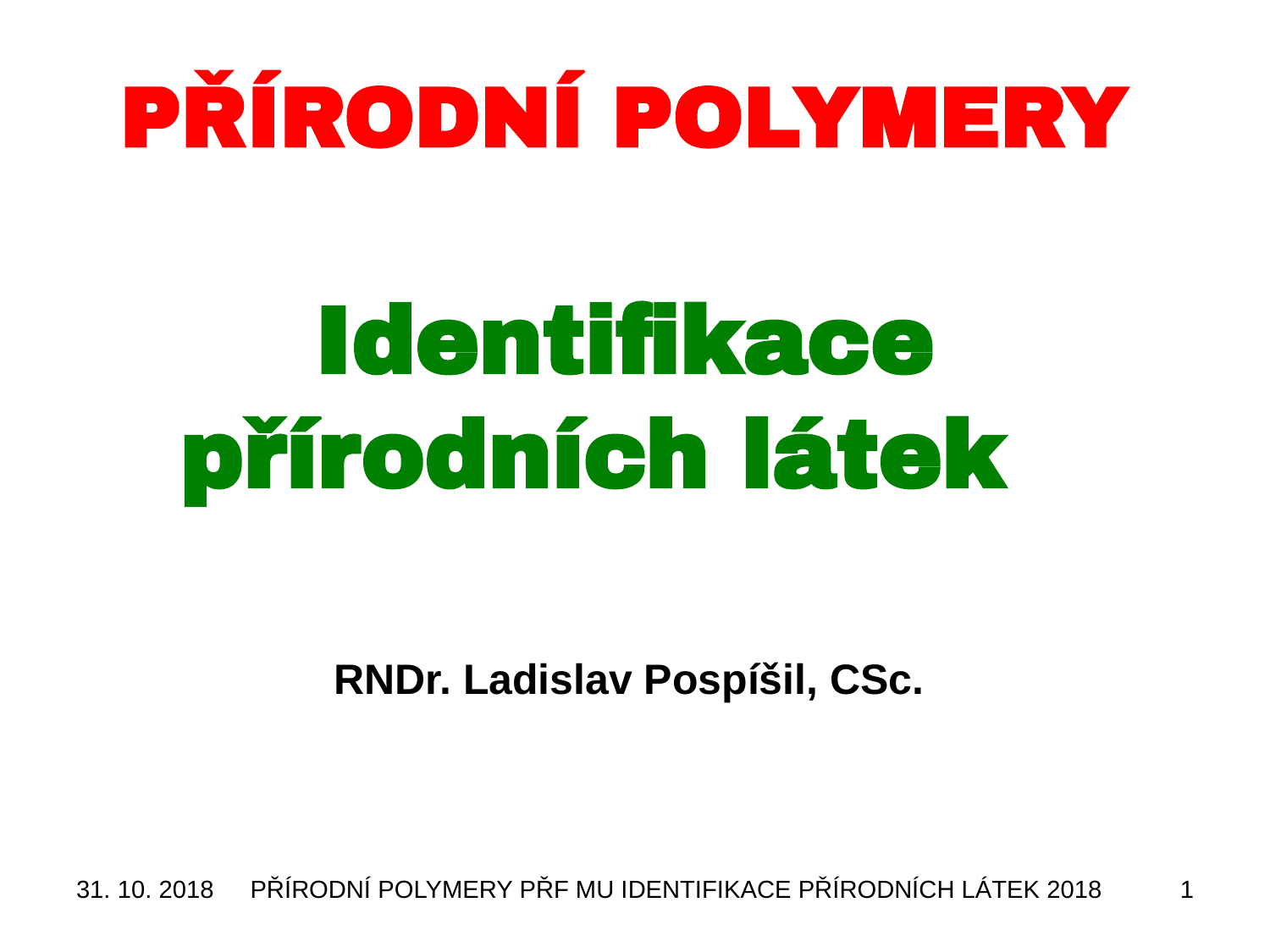

# PŘÍRODNÍ POLYMERY Identifikace přírodních látek
RNDr. Ladislav Pospíšil, CSc.
31. 10. 2018
PŘÍRODNÍ POLYMERY PŘF MU IDENTIFIKACE PŘÍRODNÍCH LÁTEK 2018
1